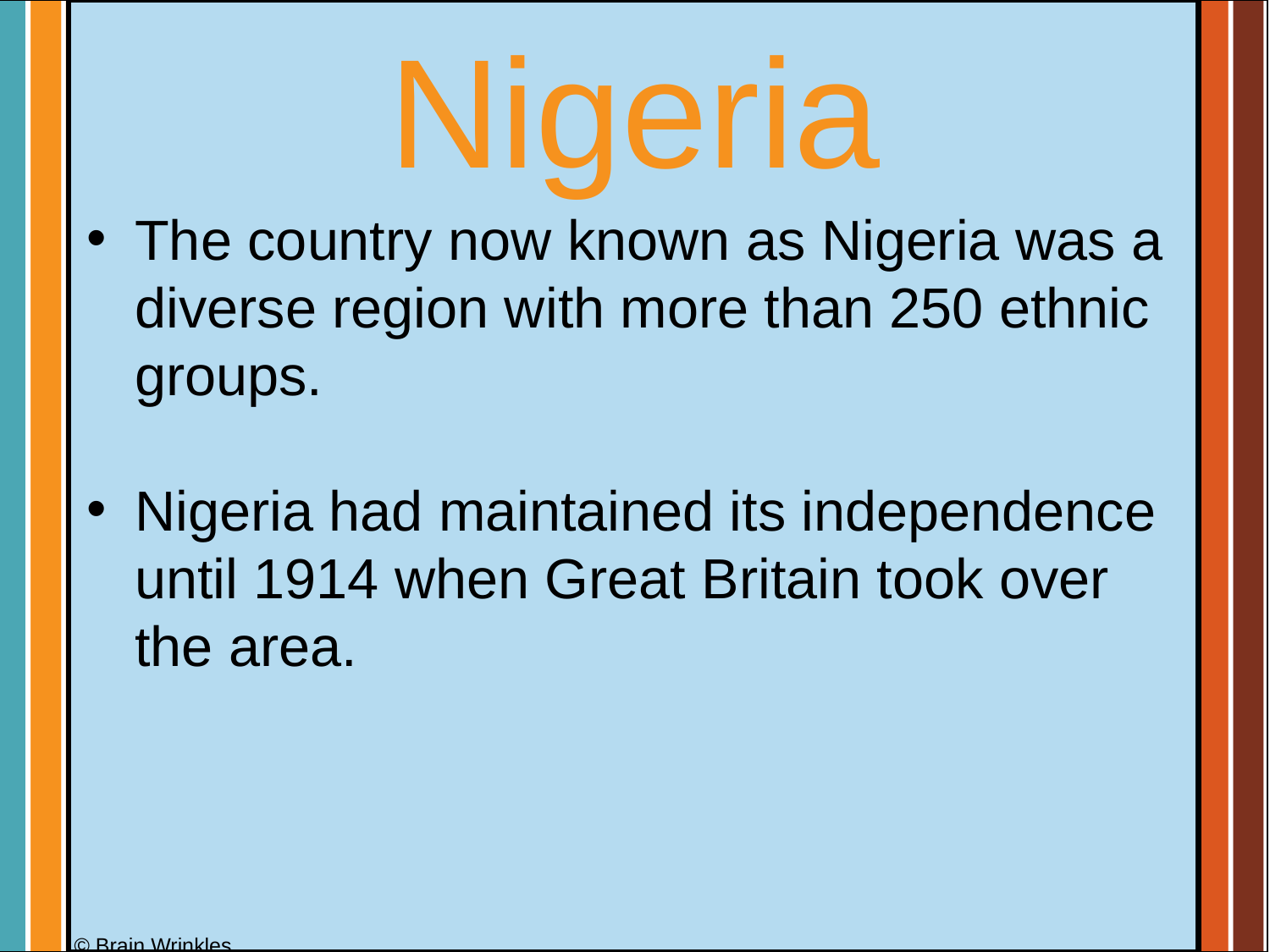

Nigeria
The country now known as Nigeria was a diverse region with more than 250 ethnic groups.

Nigeria had maintained its independence until 1914 when Great Britain took over the area.

© Brain Wrinkles